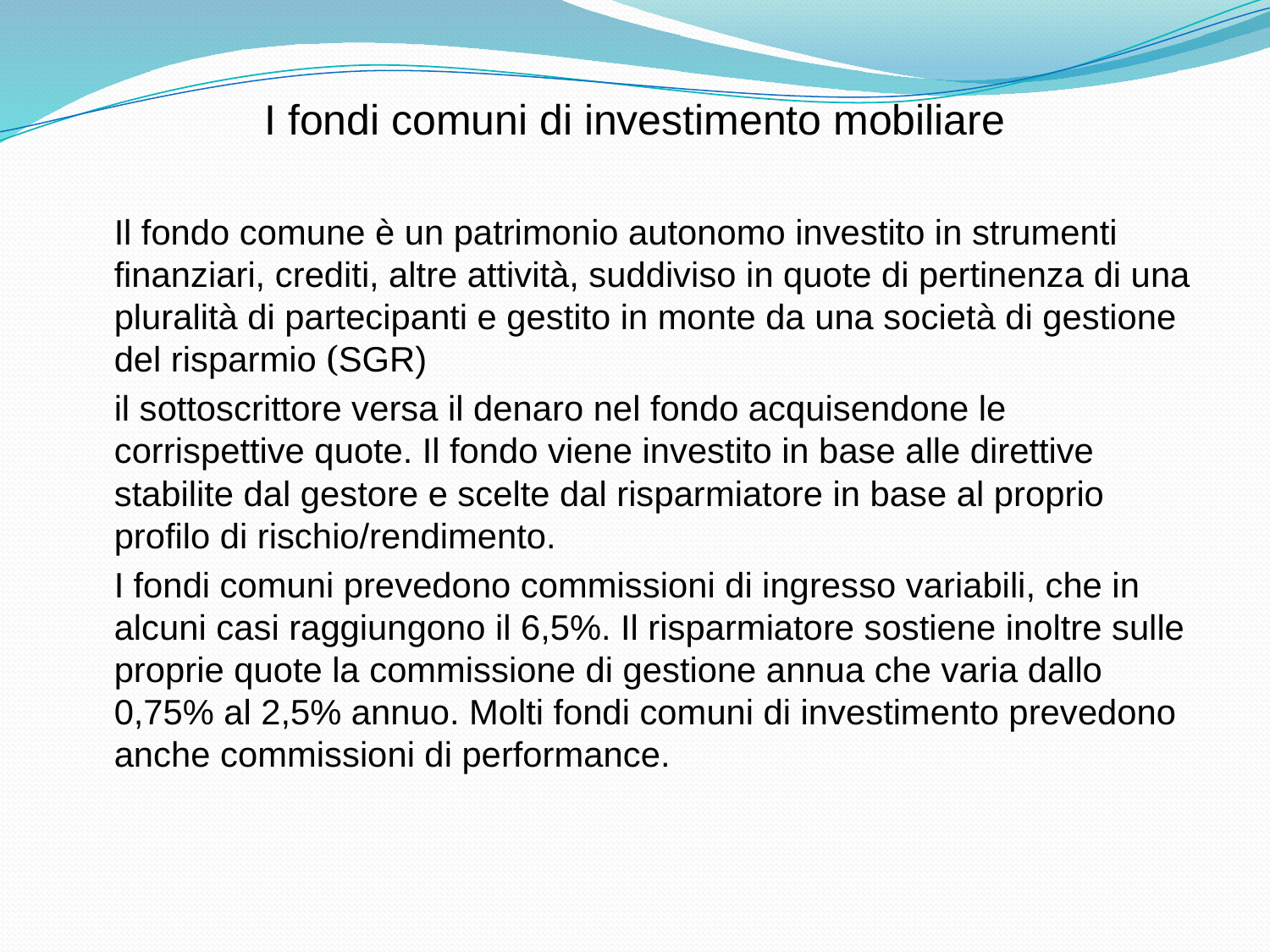

I fondi comuni di investimento mobiliare

	Il fondo comune è un patrimonio autonomo investito in strumenti finanziari, crediti, altre attività, suddiviso in quote di pertinenza di una pluralità di partecipanti e gestito in monte da una società di gestione del risparmio (SGR)
	il sottoscrittore versa il denaro nel fondo acquisendone le corrispettive quote. Il fondo viene investito in base alle direttive stabilite dal gestore e scelte dal risparmiatore in base al proprio profilo di rischio/rendimento.
	I fondi comuni prevedono commissioni di ingresso variabili, che in alcuni casi raggiungono il 6,5%. Il risparmiatore sostiene inoltre sulle proprie quote la commissione di gestione annua che varia dallo 0,75% al 2,5% annuo. Molti fondi comuni di investimento prevedono anche commissioni di performance.